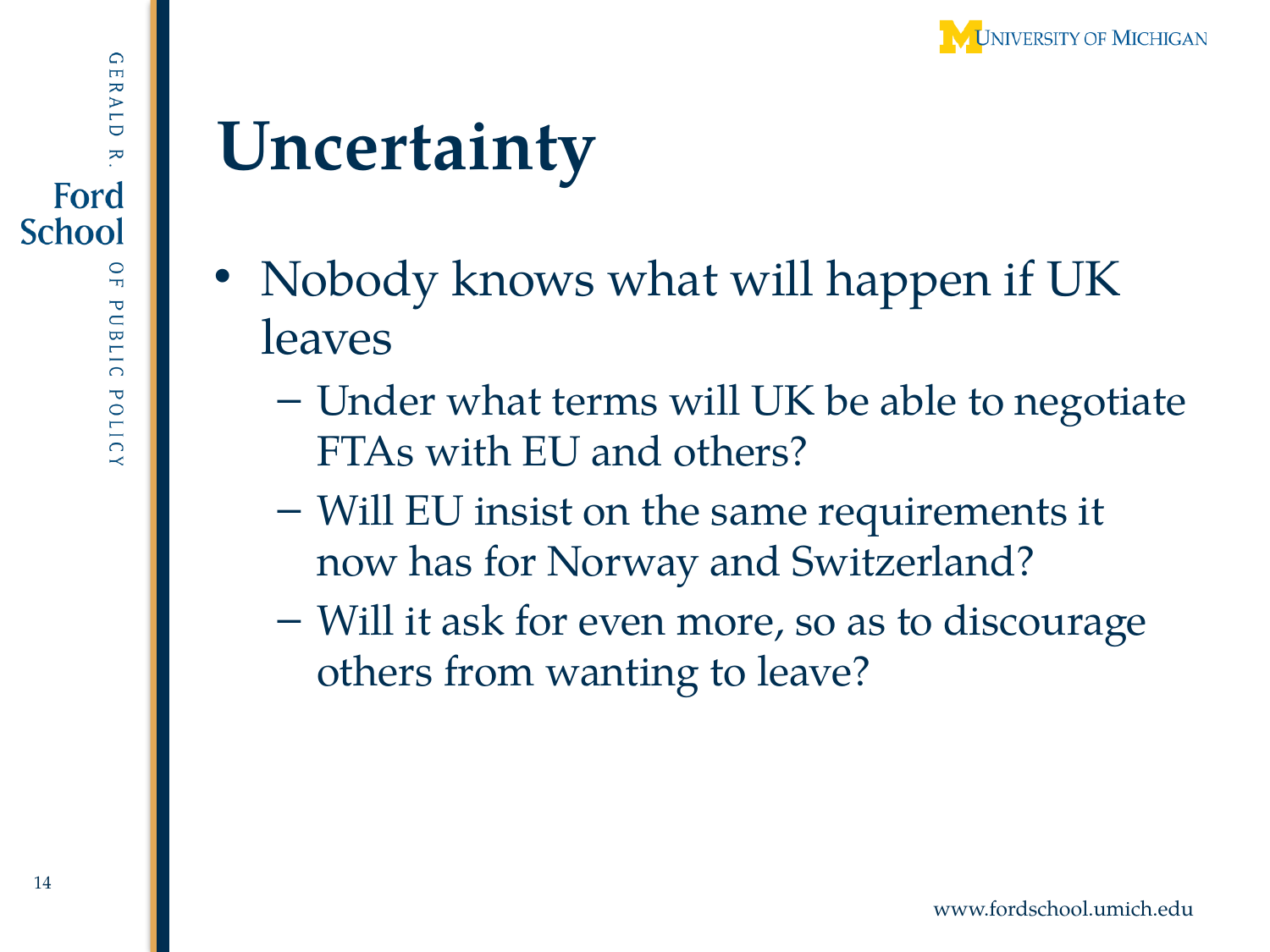

# Uncertainty
Nobody knows what will happen if UK leaves
Under what terms will UK be able to negotiate FTAs with EU and others?
Will EU insist on the same requirements it now has for Norway and Switzerland?
Will it ask for even more, so as to discourage others from wanting to leave?

14